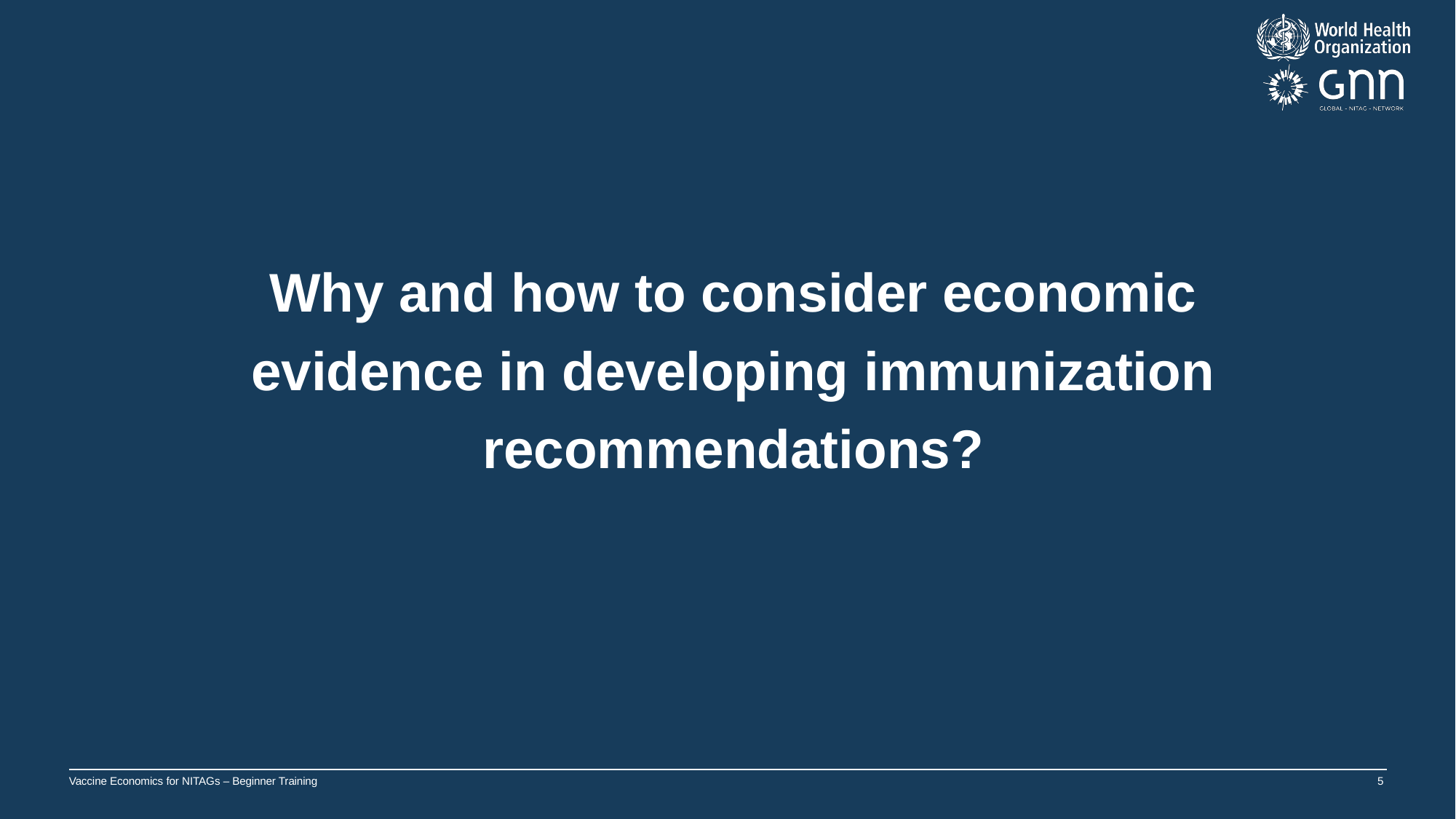

Why and how to consider economic evidence in developing immunization recommendations?
Vaccine Economics for NITAGs – Beginner Training
5